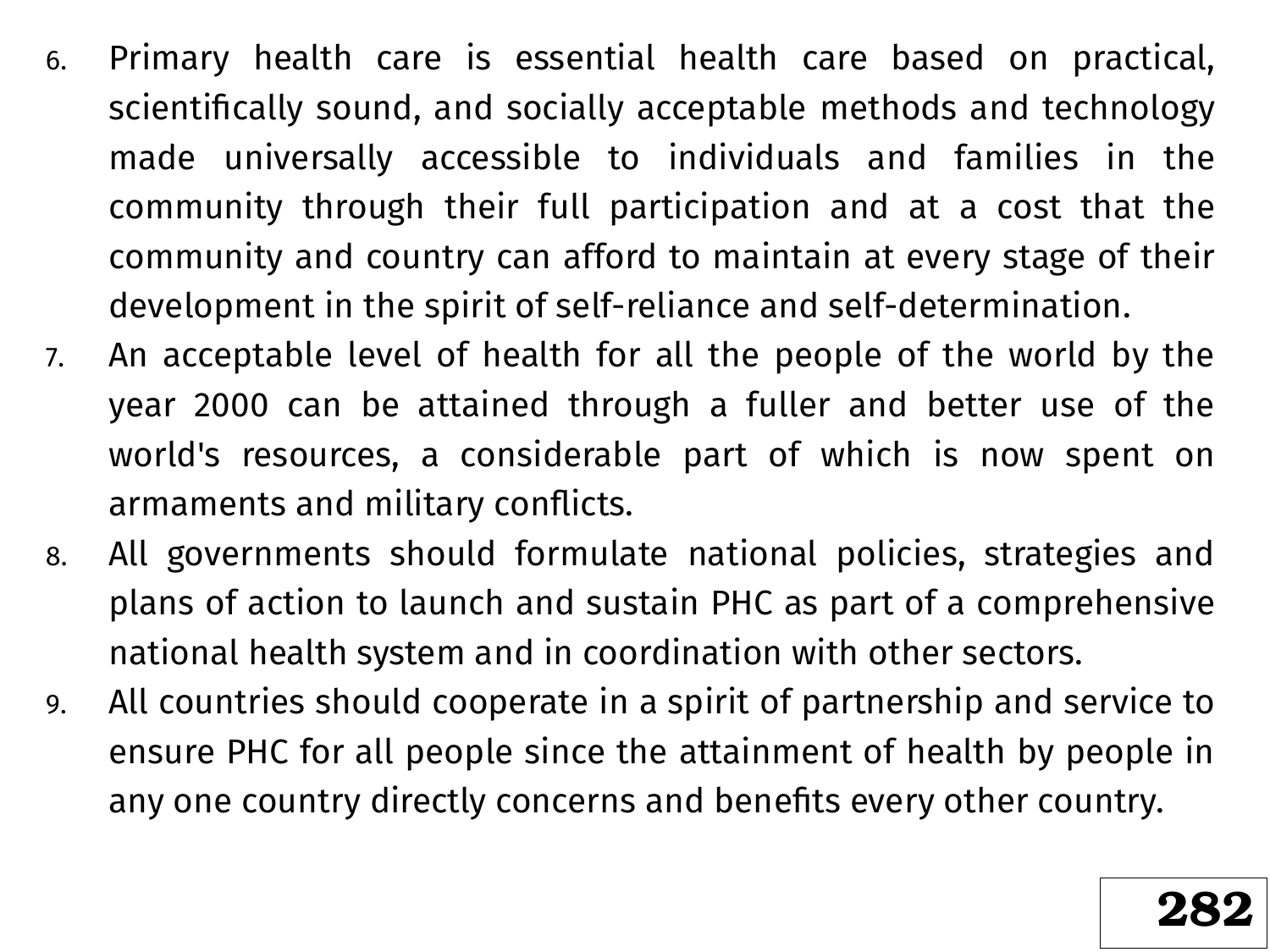

Primary health care is essential health care based on practical, scientifically sound, and socially acceptable methods and technology made universally accessible to individuals and families in the community through their full participation and at a cost that the community and country can afford to maintain at every stage of their development in the spirit of self-reliance and self-determination.
An acceptable level of health for all the people of the world by the year 2000 can be attained through a fuller and better use of the world's resources, a considerable part of which is now spent on armaments and military conflicts.
All governments should formulate national policies, strategies and plans of action to launch and sustain PHC as part of a comprehensive national health system and in coordination with other sectors.
All countries should cooperate in a spirit of partnership and service to ensure PHC for all people since the attainment of health by people in any one country directly concerns and benefits every other country.

282